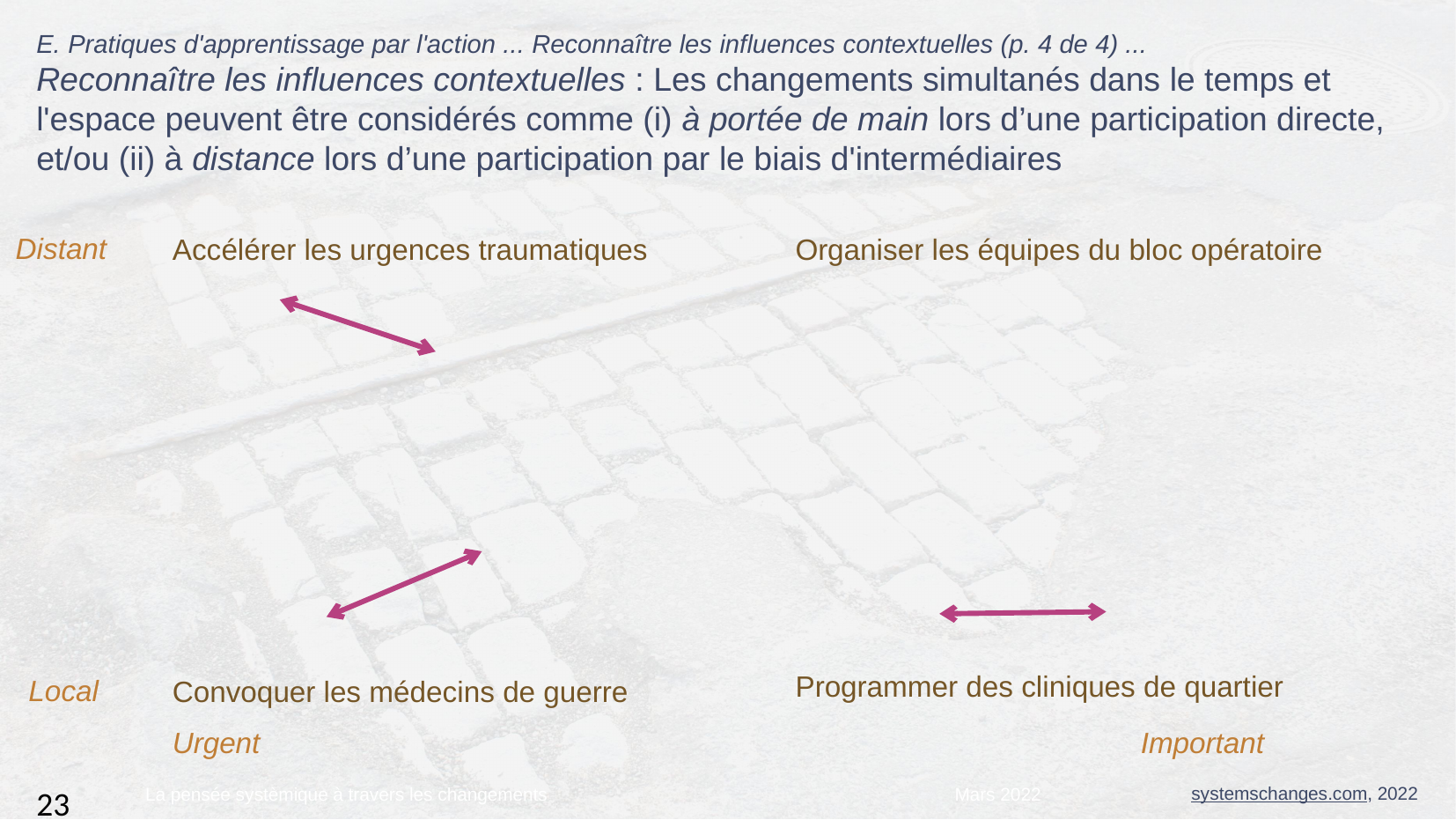

E. Pratiques d'apprentissage par l'action ... Reconnaître les influences contextuelles (p. 4 de 4) ...
Reconnaître les influences contextuelles : Les changements simultanés dans le temps et l'espace peuvent être considérés comme (i) à portée de main lors d’une participation directe, et/ou (ii) à distance lors d’une participation par le biais d'intermédiaires
|  |  |
| --- | --- |
|  |  |
Distant
Accélérer les urgences traumatiques
Organiser les équipes du bloc opératoire

Programmer des cliniques de quartier
Local
Convoquer les médecins de guerre
Urgent
Important
La pensée systèmique à travers les changements
Mars 2022